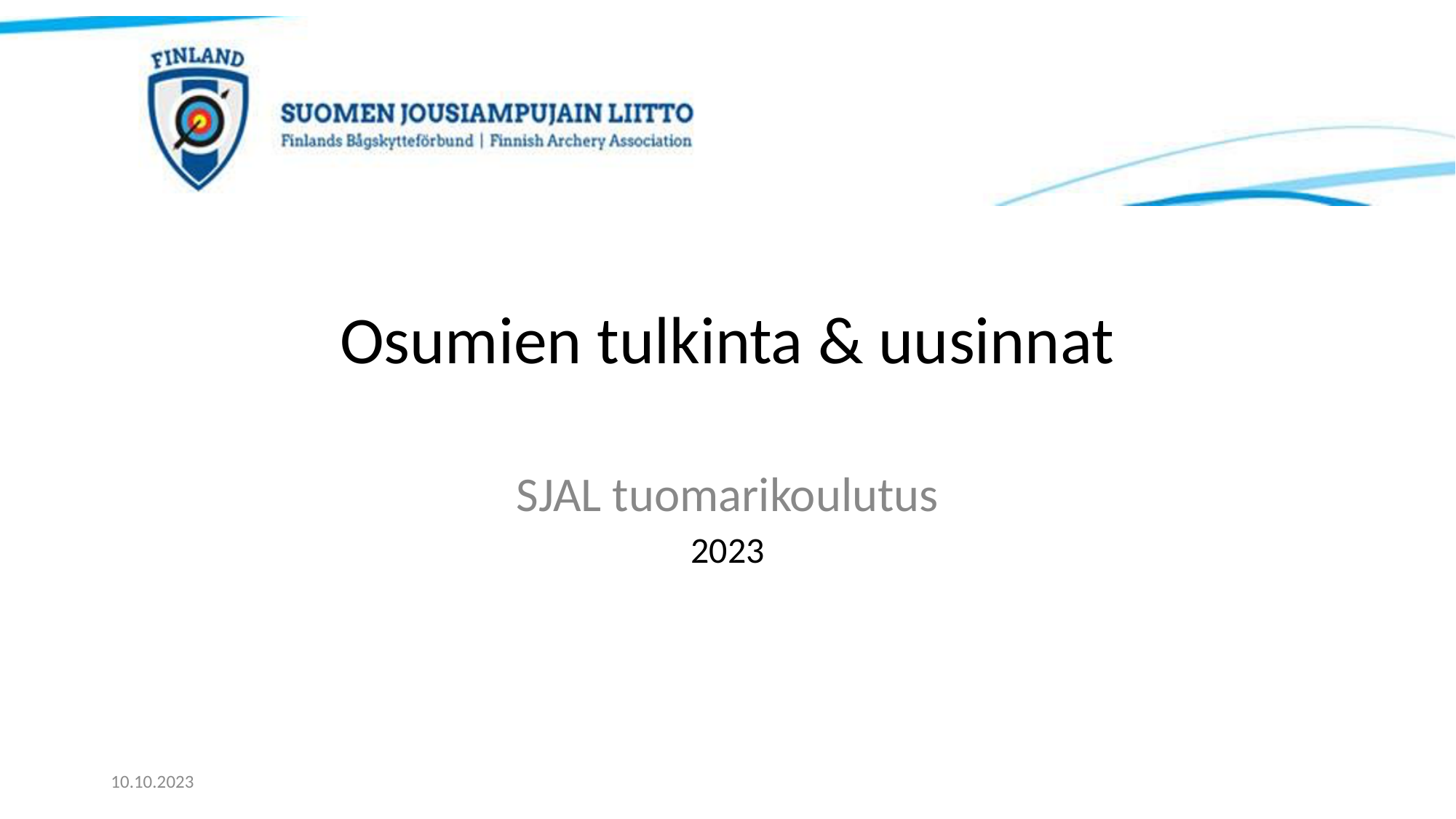

# Osumien tulkinta & uusinnat
SJAL tuomarikoulutus
2023

10.10.2023